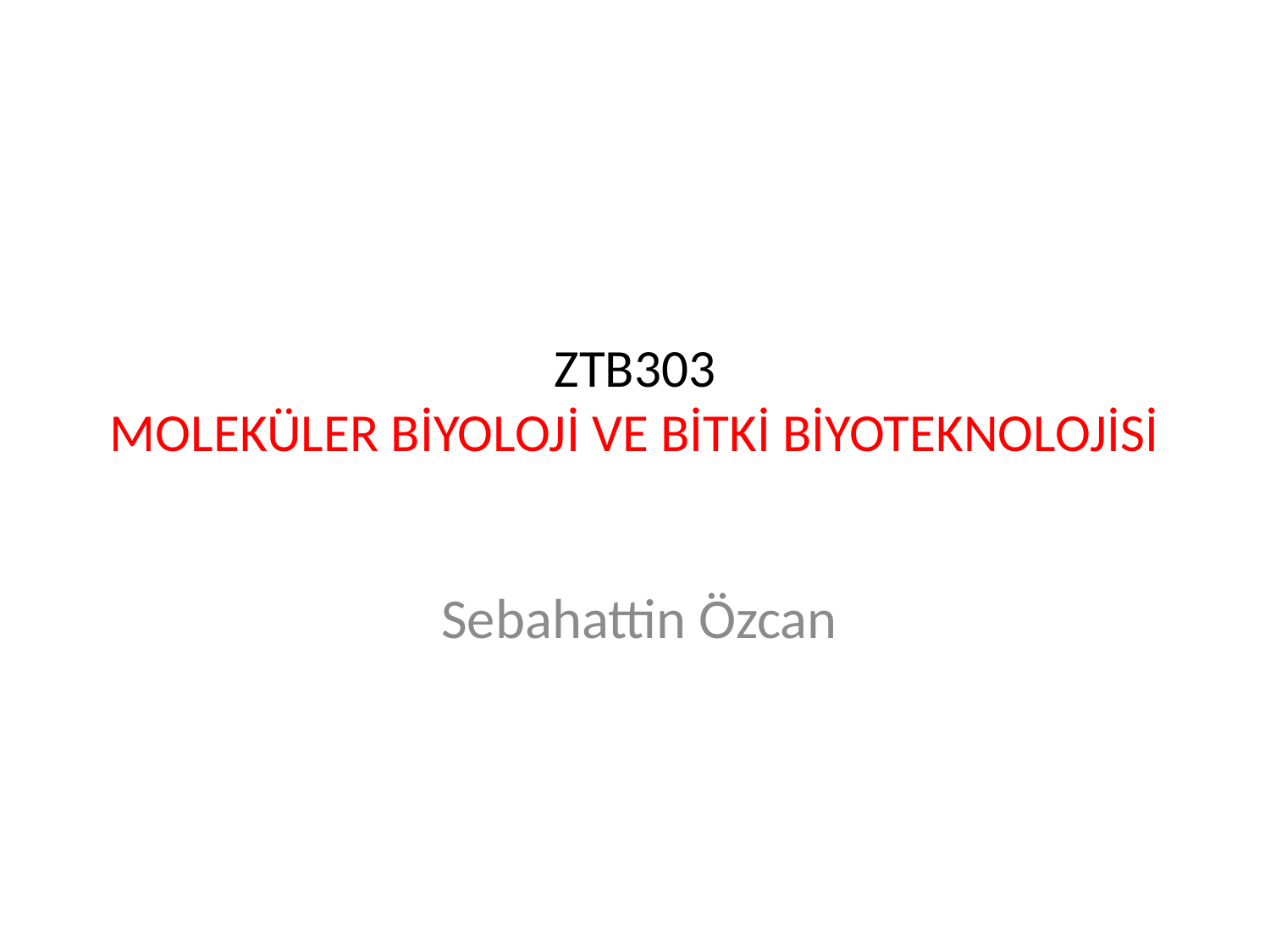

# ZTB303 MOLEKÜLER BİYOLOJİ VE BİTKİ BİYOTEKNOLOJİSİ
Sebahattin Özcan